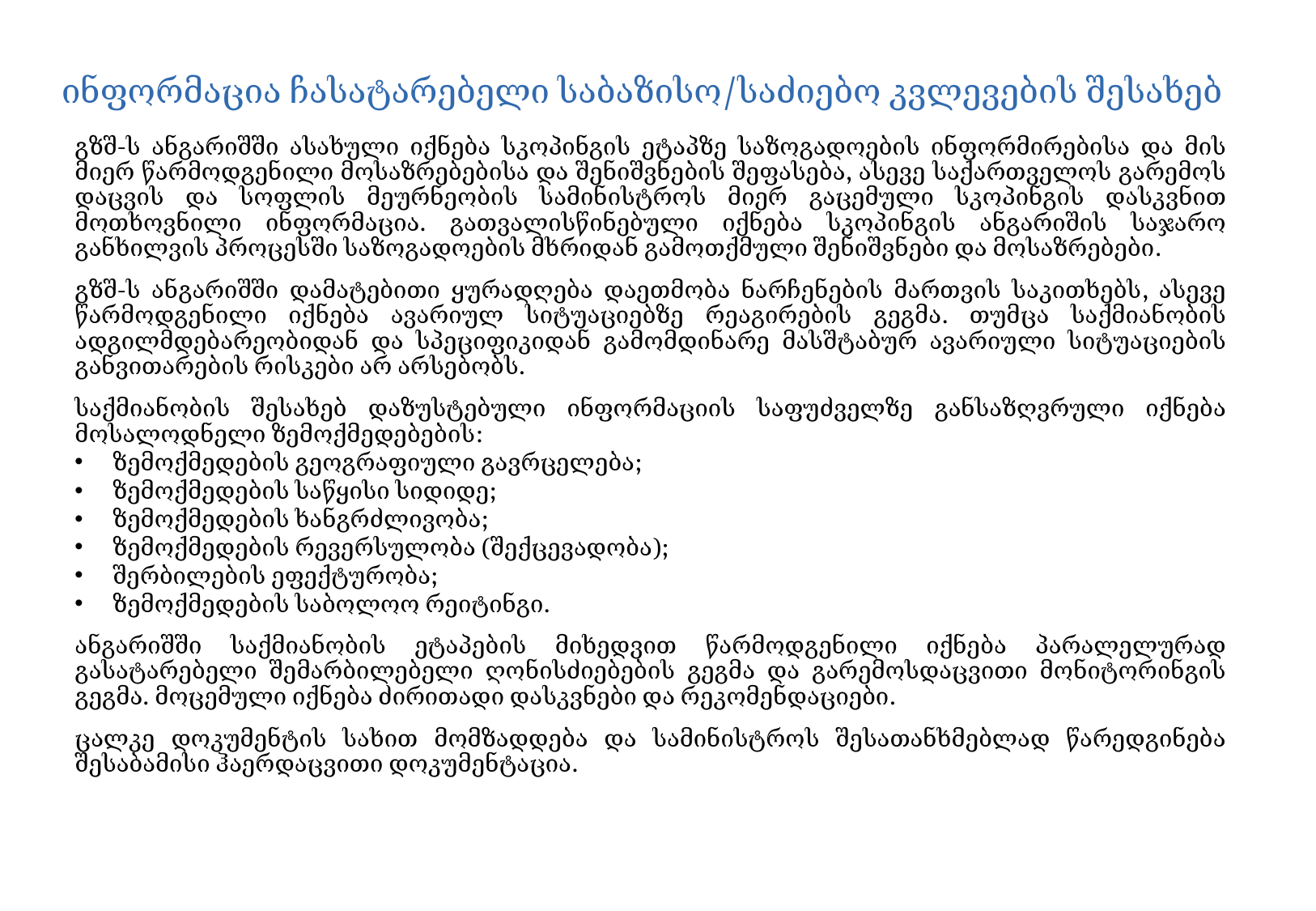

# ინფორმაცია ჩასატარებელი საბაზისო/საძიებო კვლევების შესახებ
გზშ-ს ანგარიშში ასახული იქნება სკოპინგის ეტაპზე საზოგადოების ინფორმირებისა და მის მიერ წარმოდგენილი მოსაზრებებისა და შენიშვნების შეფასება, ასევე საქართველოს გარემოს დაცვის და სოფლის მეურნეობის სამინისტროს მიერ გაცემული სკოპინგის დასკვნით მოთხოვნილი ინფორმაცია. გათვალისწინებული იქნება სკოპინგის ანგარიშის საჯარო განხილვის პროცესში საზოგადოების მხრიდან გამოთქმული შენიშვნები და მოსაზრებები.
გზშ-ს ანგარიშში დამატებითი ყურადღება დაეთმობა ნარჩენების მართვის საკითხებს, ასევე წარმოდგენილი იქნება ავარიულ სიტუაციებზე რეაგირების გეგმა. თუმცა საქმიანობის ადგილმდებარეობიდან და სპეციფიკიდან გამომდინარე მასშტაბურ ავარიული სიტუაციების განვითარების რისკები არ არსებობს.
საქმიანობის შესახებ დაზუსტებული ინფორმაციის საფუძველზე განსაზღვრული იქნება მოსალოდნელი ზემოქმედებების:
ზემოქმედების გეოგრაფიული გავრცელება;
ზემოქმედების საწყისი სიდიდე;
ზემოქმედების ხანგრძლივობა;
ზემოქმედების რევერსულობა (შექცევადობა);
შერბილების ეფექტურობა;
ზემოქმედების საბოლოო რეიტინგი.
ანგარიშში საქმიანობის ეტაპების მიხედვით წარმოდგენილი იქნება პარალელურად გასატარებელი შემარბილებელი ღონისძიებების გეგმა და გარემოსდაცვითი მონიტორინგის გეგმა. მოცემული იქნება ძირითადი დასკვნები და რეკომენდაციები.
ცალკე დოკუმენტის სახით მომზადდება და სამინისტროს შესათანხმებლად წარედგინება შესაბამისი ჰაერდაცვითი დოკუმენტაცია.